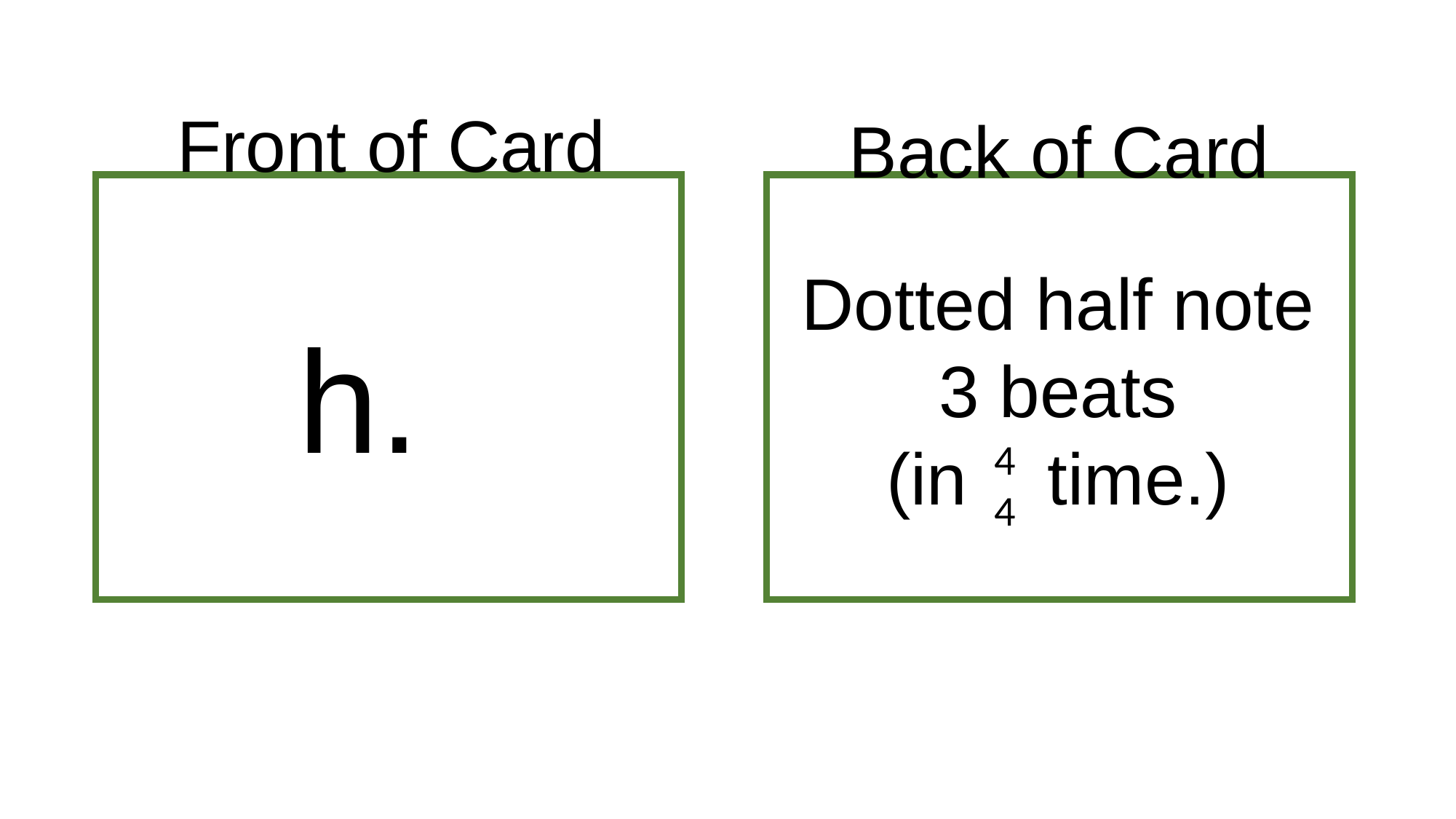

Front of Card
Back of Card

Dotted half note
3 beats
(in    time.)
h.
4
4